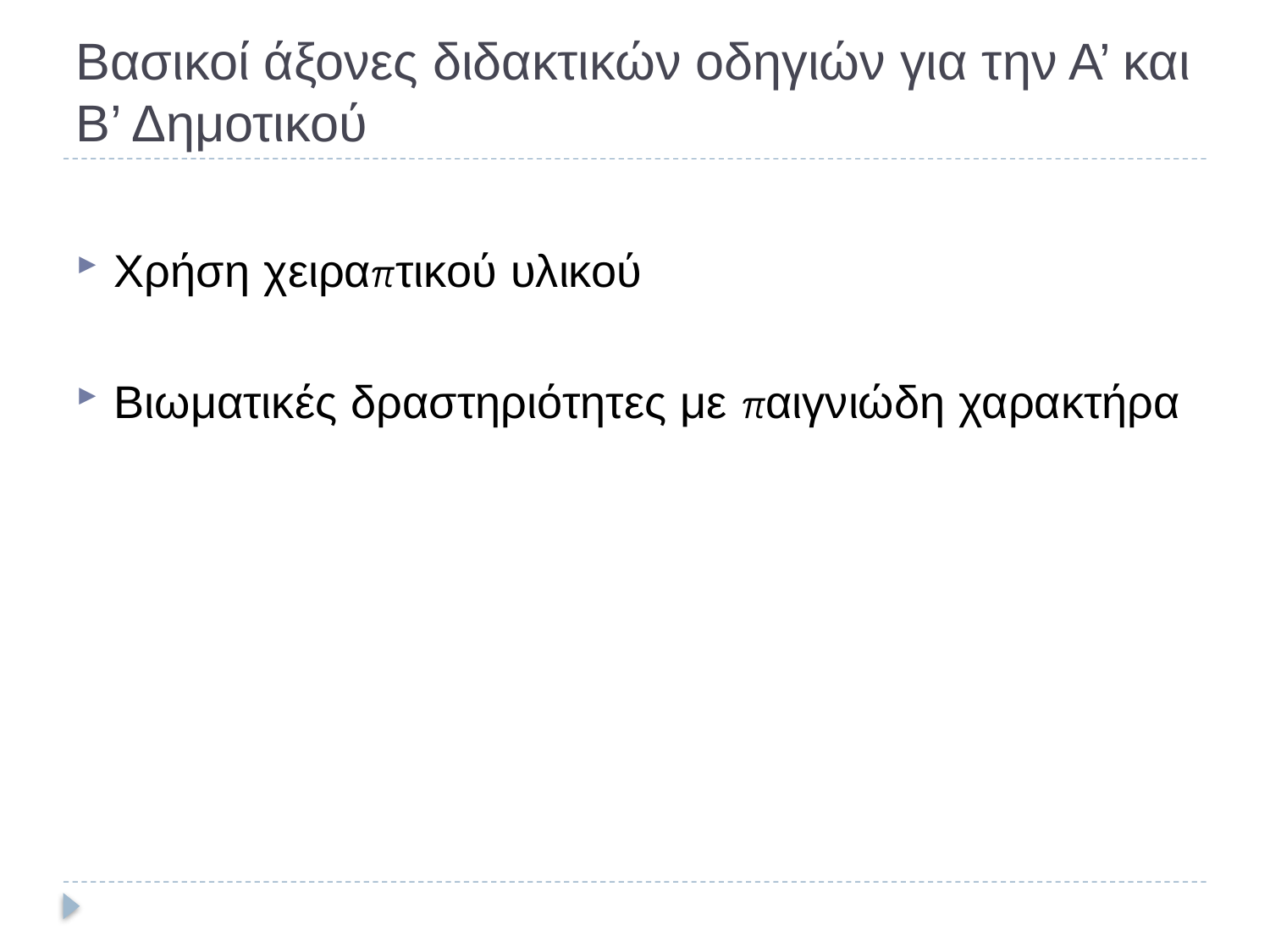

# Βασικοί άξονες διδακτικών οδηγιών για την Α’ και Β’ Δημοτικού

Χρήση χειραπτικού υλικού

Βιωματικές δραστηριότητες με παιγνιώδη χαρακτήρα